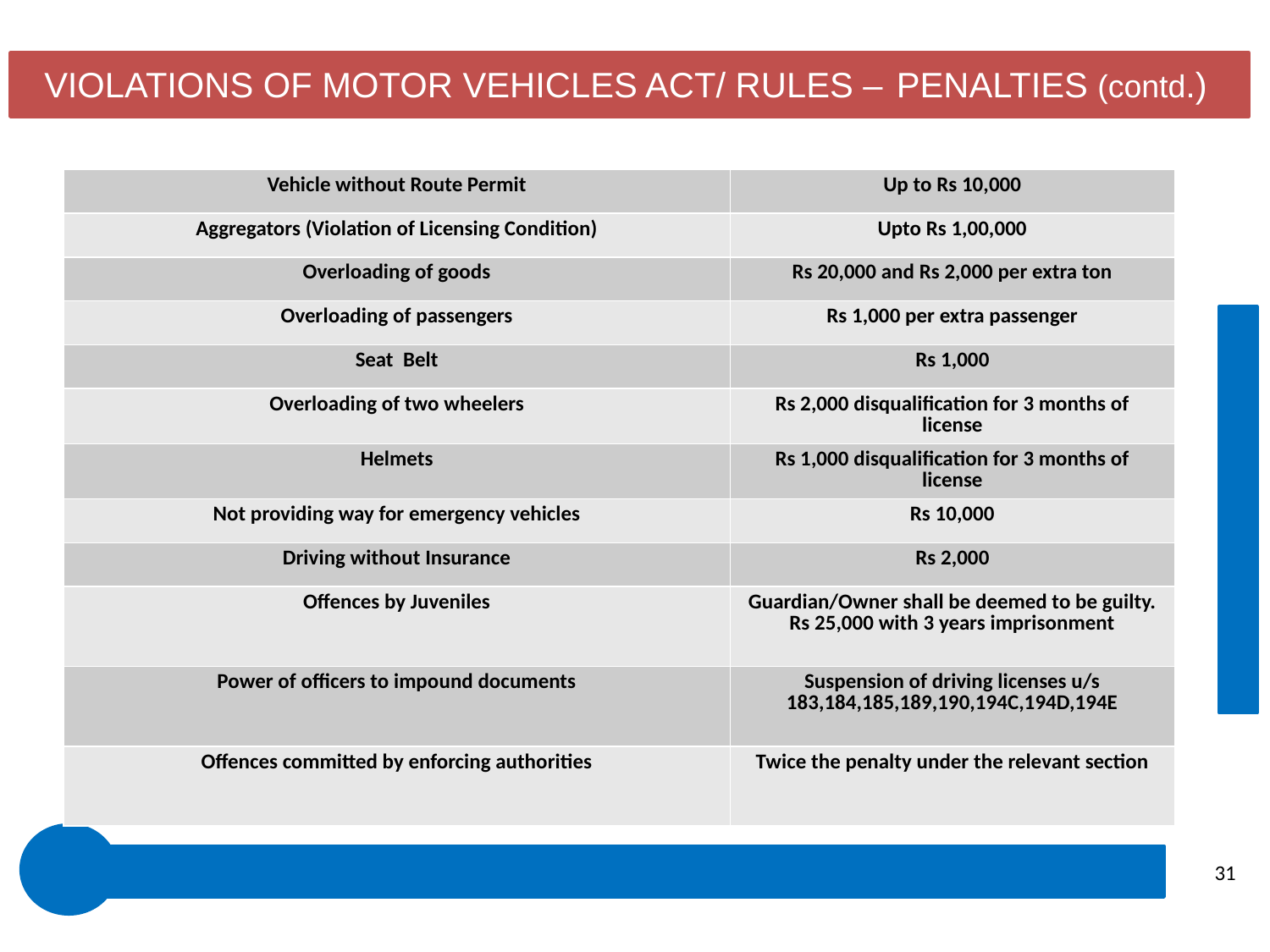

VIOLATIONS OF MOTOR VEHICLES ACT/ RULES – PENALTIES (contd.)
| Vehicle without Route Permit | Up to Rs 10,000 |
| --- | --- |
| Aggregators (Violation of Licensing Condition) | Upto Rs 1,00,000 |
| Overloading of goods | Rs 20,000 and Rs 2,000 per extra ton |
| Overloading of passengers | Rs 1,000 per extra passenger |
| Seat Belt | Rs 1,000 |
| Overloading of two wheelers | Rs 2,000 disqualification for 3 months of license |
| Helmets | Rs 1,000 disqualification for 3 months of license |
| Not providing way for emergency vehicles | Rs 10,000 |
| Driving without Insurance | Rs 2,000 |
| Offences by Juveniles | Guardian/Owner shall be deemed to be guilty. Rs 25,000 with 3 years imprisonment |
| Power of officers to impound documents | Suspension of driving licenses u/s 183,184,185,189,190,194C,194D,194E |
| Offences committed by enforcing authorities | Twice the penalty under the relevant section |
31